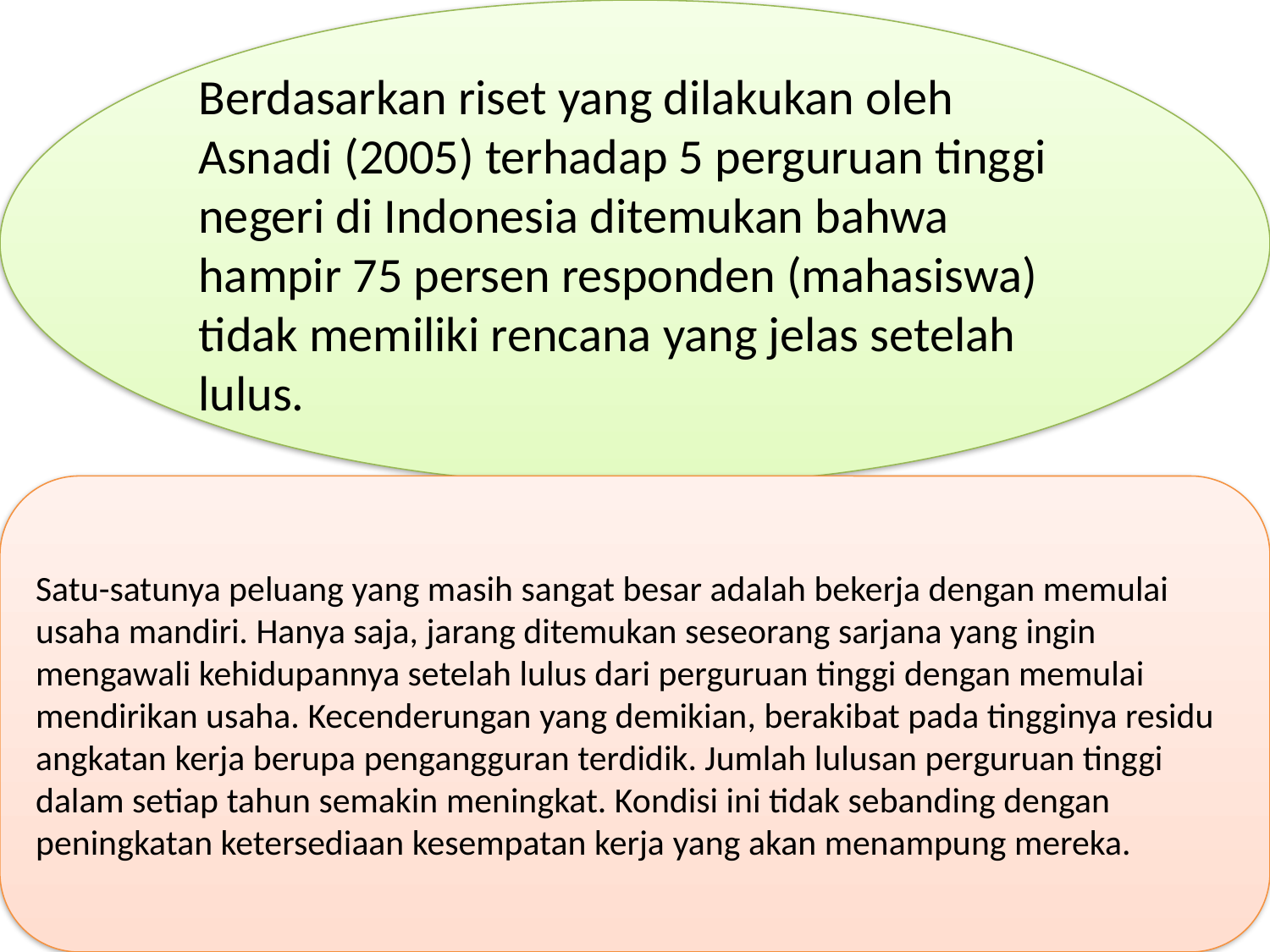

Berdasarkan riset yang dilakukan oleh Asnadi (2005) terhadap 5 perguruan tinggi negeri di Indonesia ditemukan bahwa hampir 75 persen responden (mahasiswa) tidak memiliki rencana yang jelas setelah lulus.
Satu-satunya peluang yang masih sangat besar adalah bekerja dengan memulai usaha mandiri. Hanya saja, jarang ditemukan seseorang sarjana yang ingin mengawali kehidupannya setelah lulus dari perguruan tinggi dengan memulai mendirikan usaha. Kecenderungan yang demikian, berakibat pada tingginya residu angkatan kerja berupa pengangguran terdidik. Jumlah lulusan perguruan tinggi dalam setiap tahun semakin meningkat. Kondisi ini tidak sebanding dengan peningkatan ketersediaan kesempatan kerja yang akan menampung mereka.